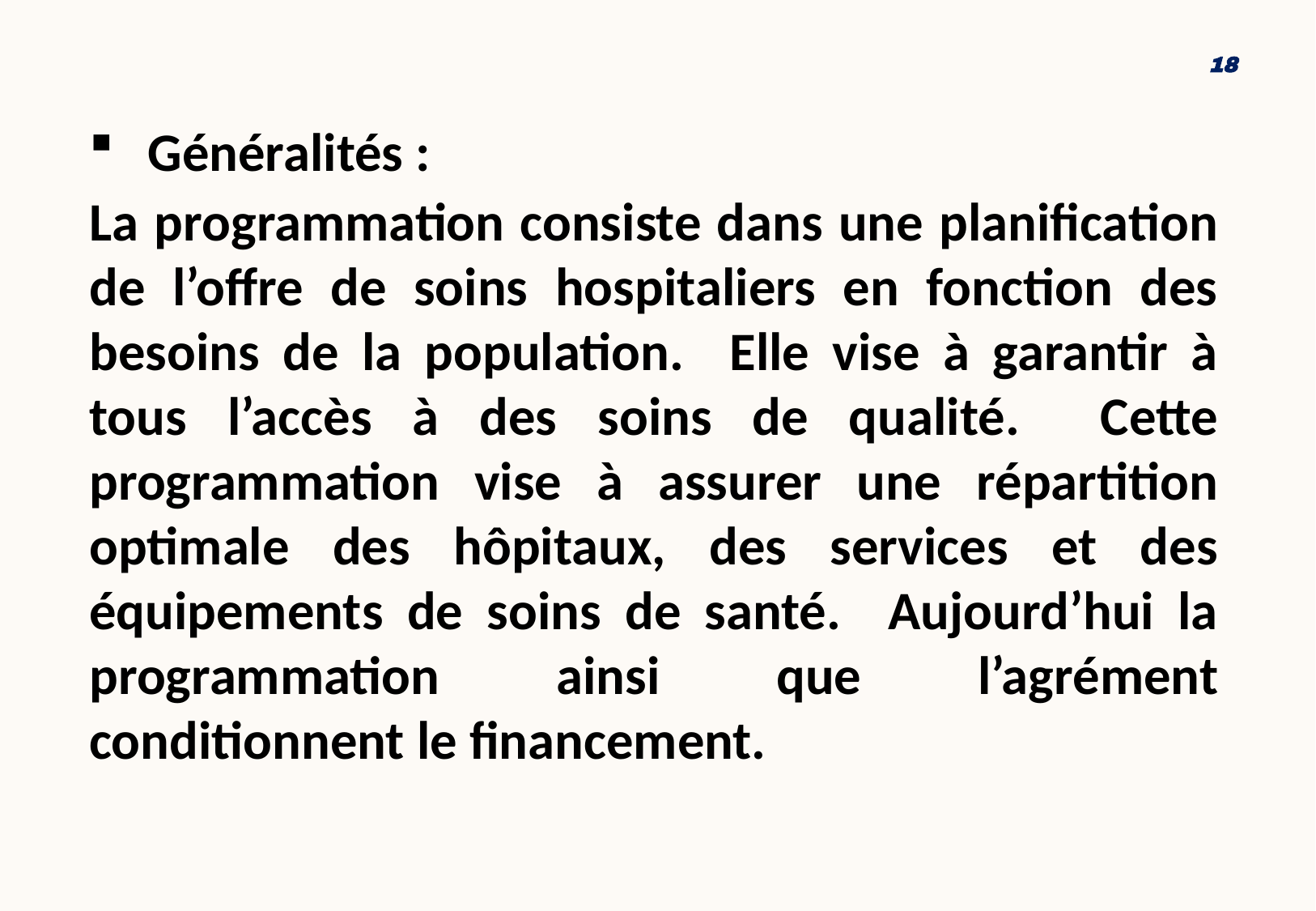

18
Généralités :
La programmation consiste dans une planification de l’offre de soins hospitaliers en fonction des besoins de la population.  Elle vise à garantir à tous l’accès à des soins de qualité.  Cette programmation vise à assurer une répartition optimale des hôpitaux, des services et des équipements de soins de santé.  Aujourd’hui la programmation ainsi que l’agrément conditionnent le financement.